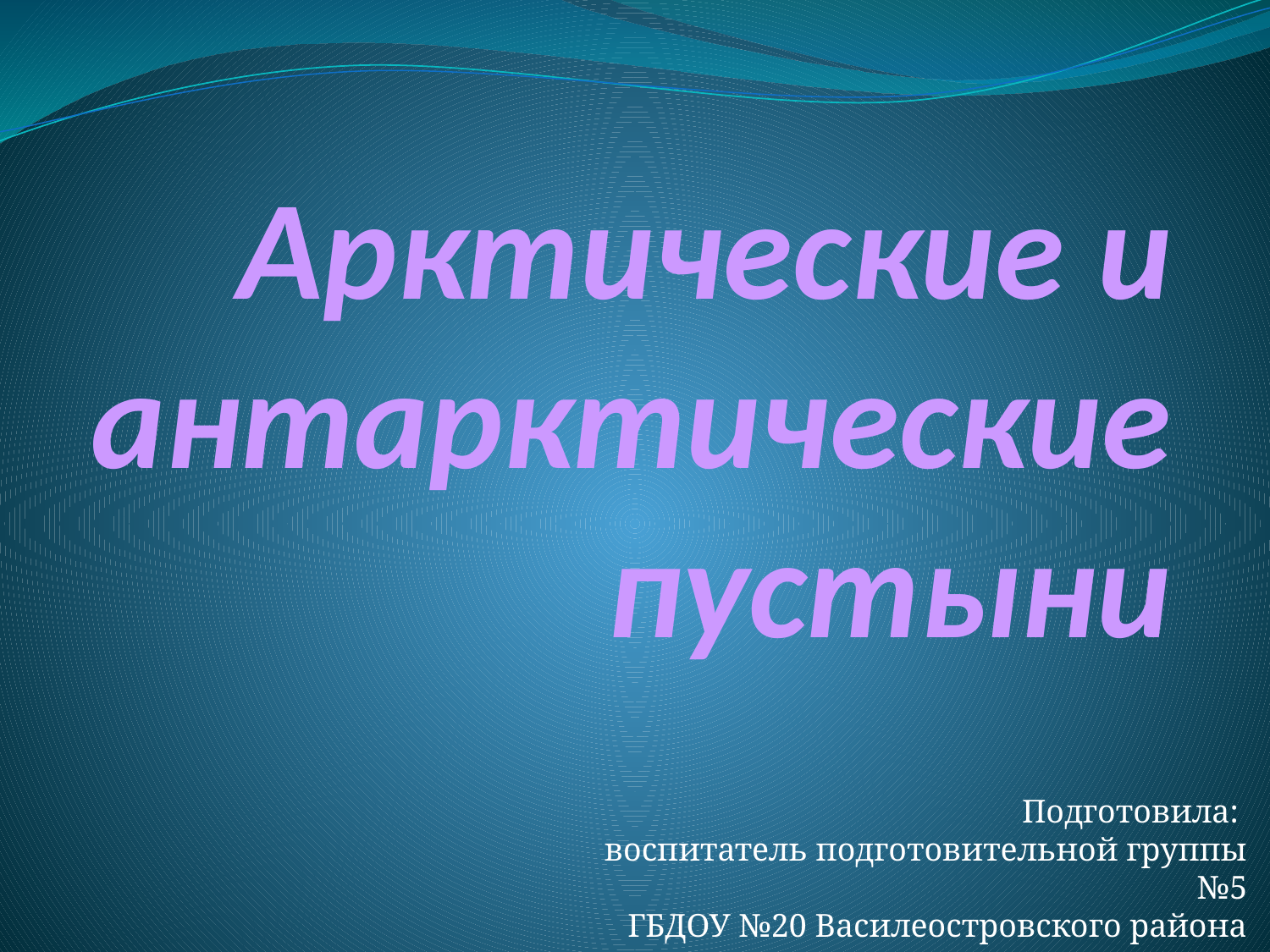

# Арктические и антарктические пустыни
Подготовила:
воспитатель подготовительной группы №5
ГБДОУ №20 Василеостровского района
Коваленко Ирина Викторовна